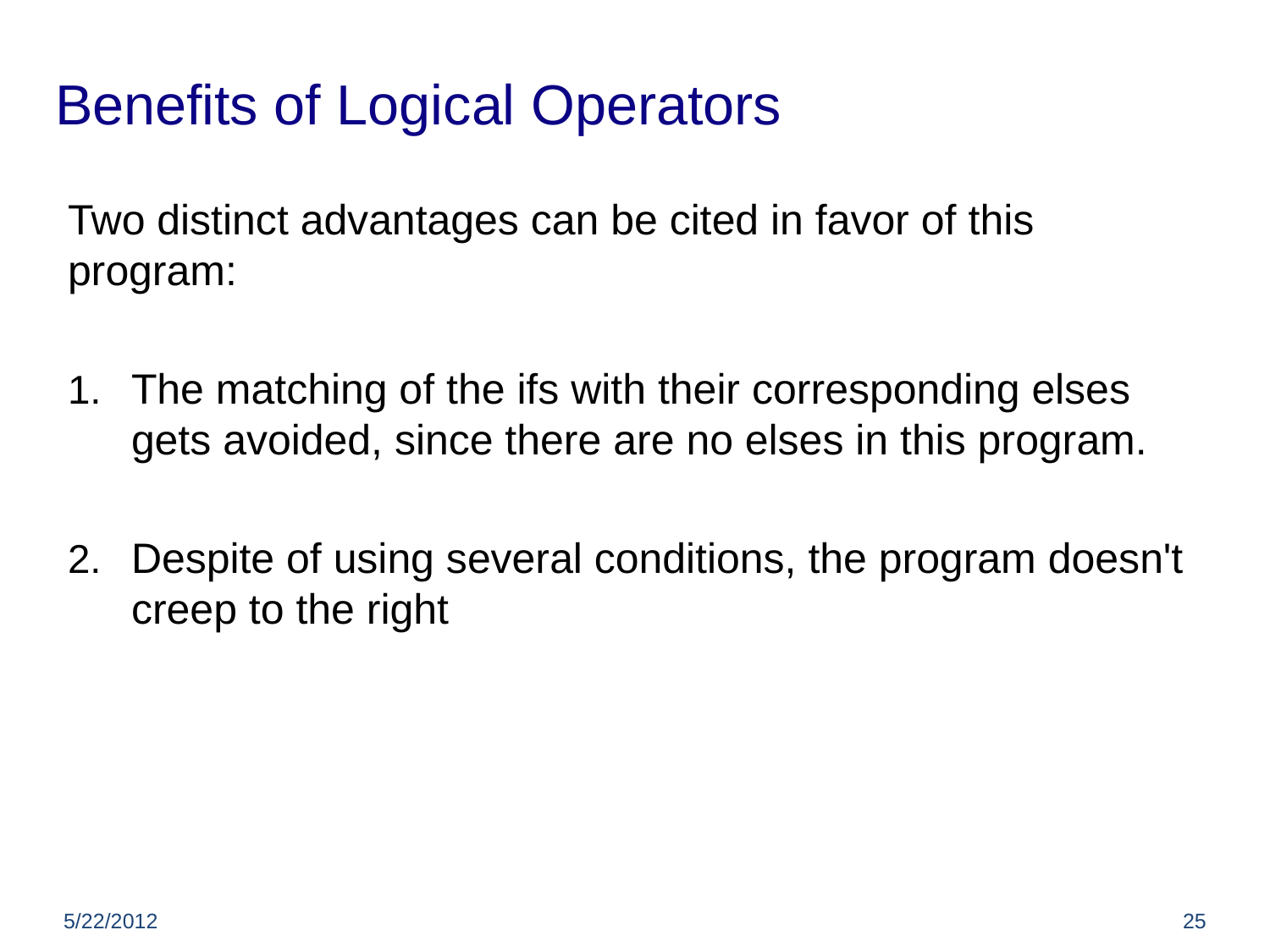

# Benefits of Logical Operators
Two distinct advantages can be cited in favor of this program:

The matching of the ifs with their corresponding elses gets avoided, since there are no elses in this program.

Despite of using several conditions, the program doesn't creep to the right
5/22/2012
25